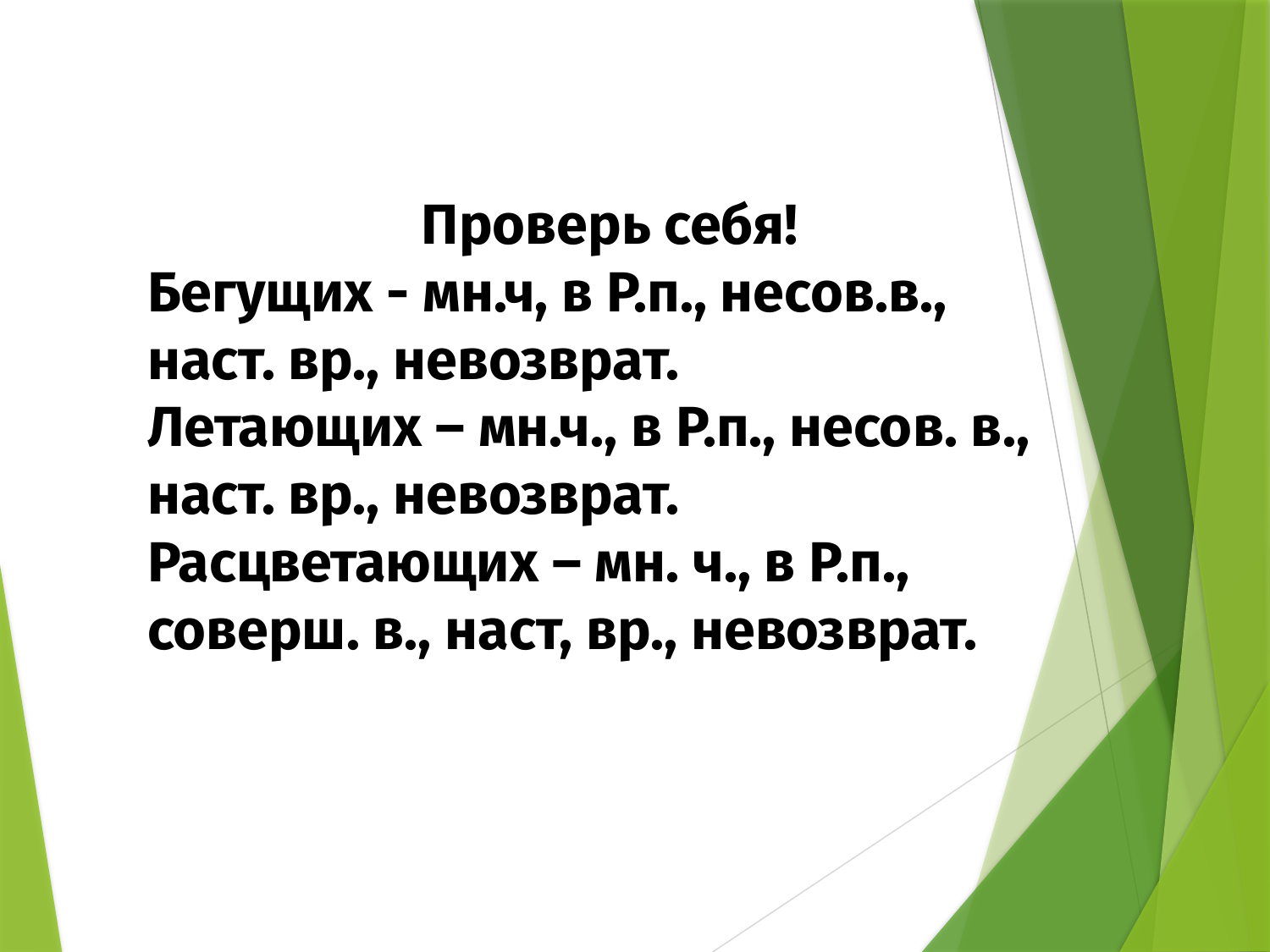

Проверь себя!
Бегущих - мн.ч, в Р.п., несов.в., наст. вр., невозврат.
Летающих – мн.ч., в Р.п., несов. в., наст. вр., невозврат.
Расцветающих – мн. ч., в Р.п., соверш. в., наст, вр., невозврат.